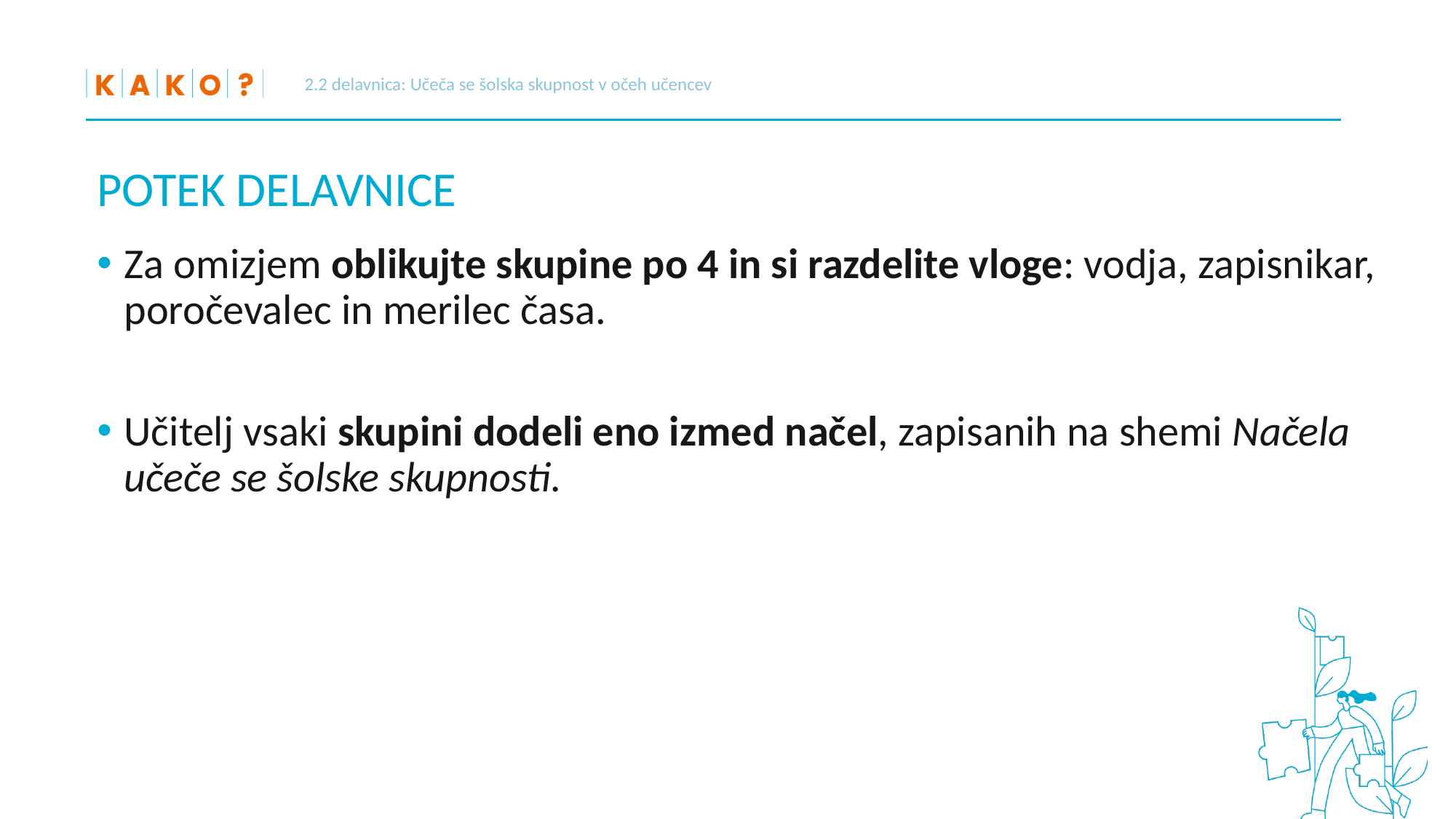

2.2 delavnica: Učeča se šolska skupnost v očeh učencev
# POTEK DELAVNICE
Za omizjem oblikujte skupine po 4 in si razdelite vloge: vodja, zapisnikar, poročevalec in merilec časa.

Učitelj vsaki skupini dodeli eno izmed načel, zapisanih na shemi Načela učeče se šolske skupnosti.